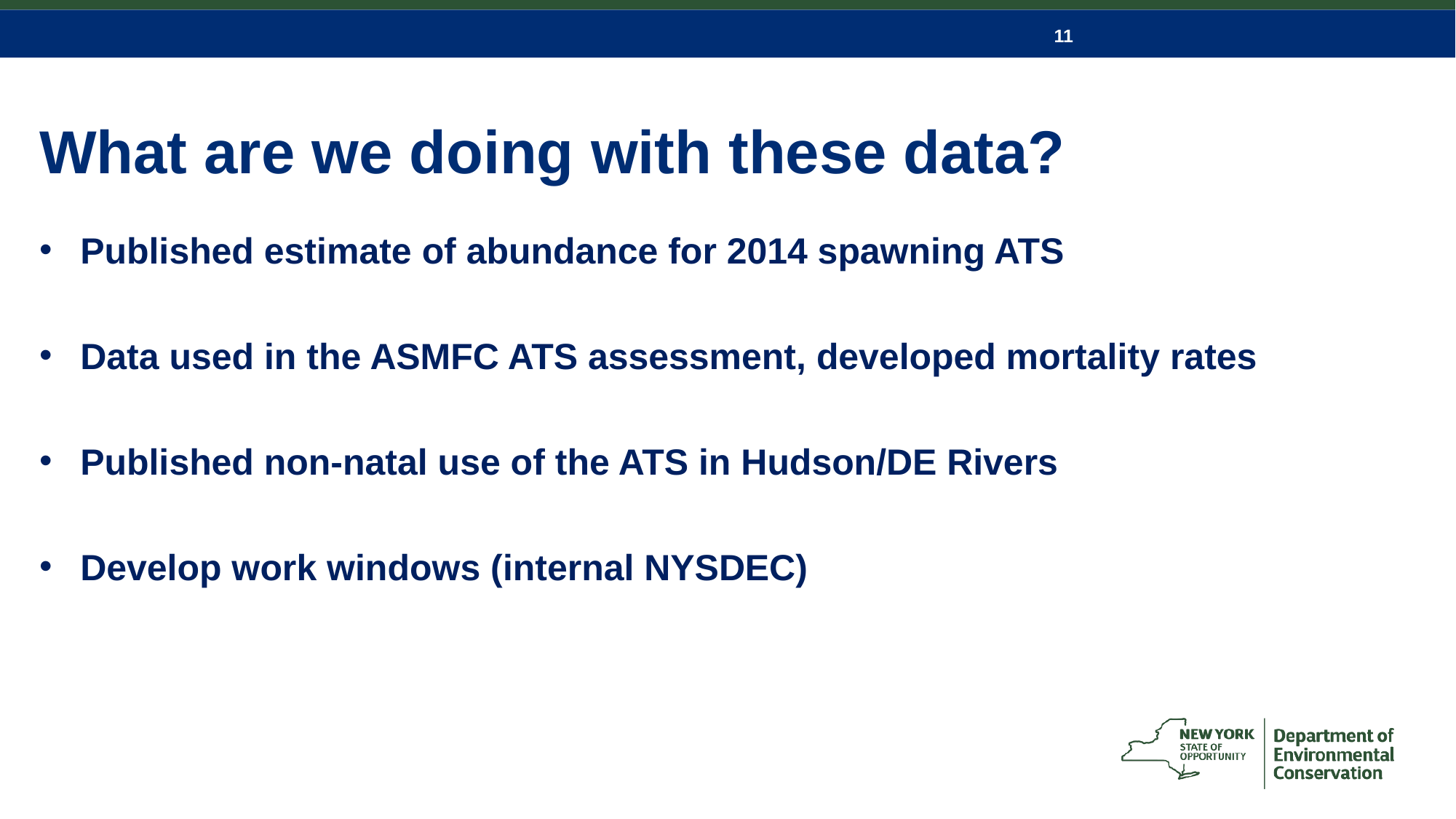

# What are we doing with these data?
Published estimate of abundance for 2014 spawning ATS

Data used in the ASMFC ATS assessment, developed mortality rates

Published non-natal use of the ATS in Hudson/DE Rivers

Develop work windows (internal NYSDEC)